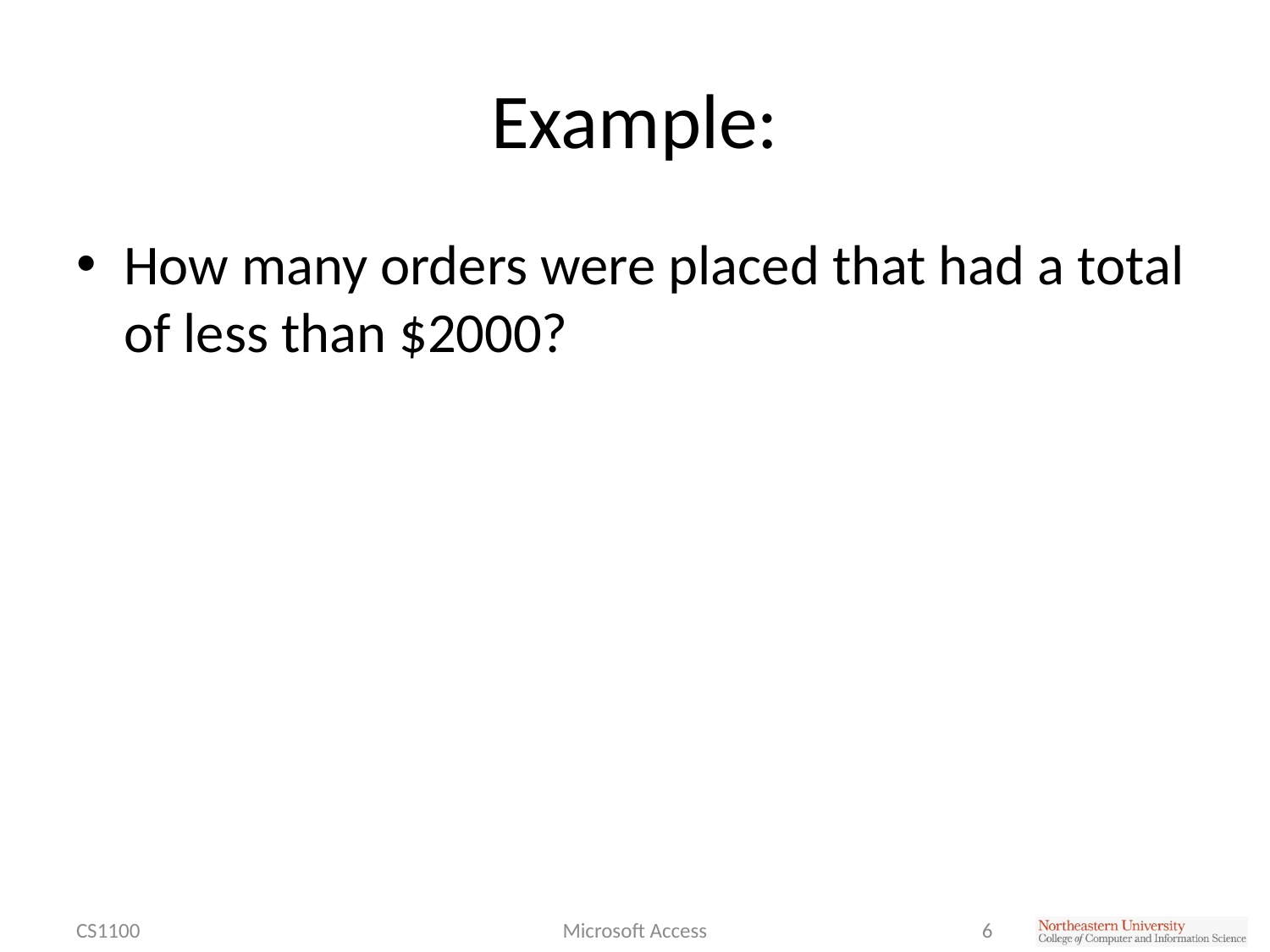

# Example:
How many orders were placed that had a total of less than $2000?
CS1100
Microsoft Access
6